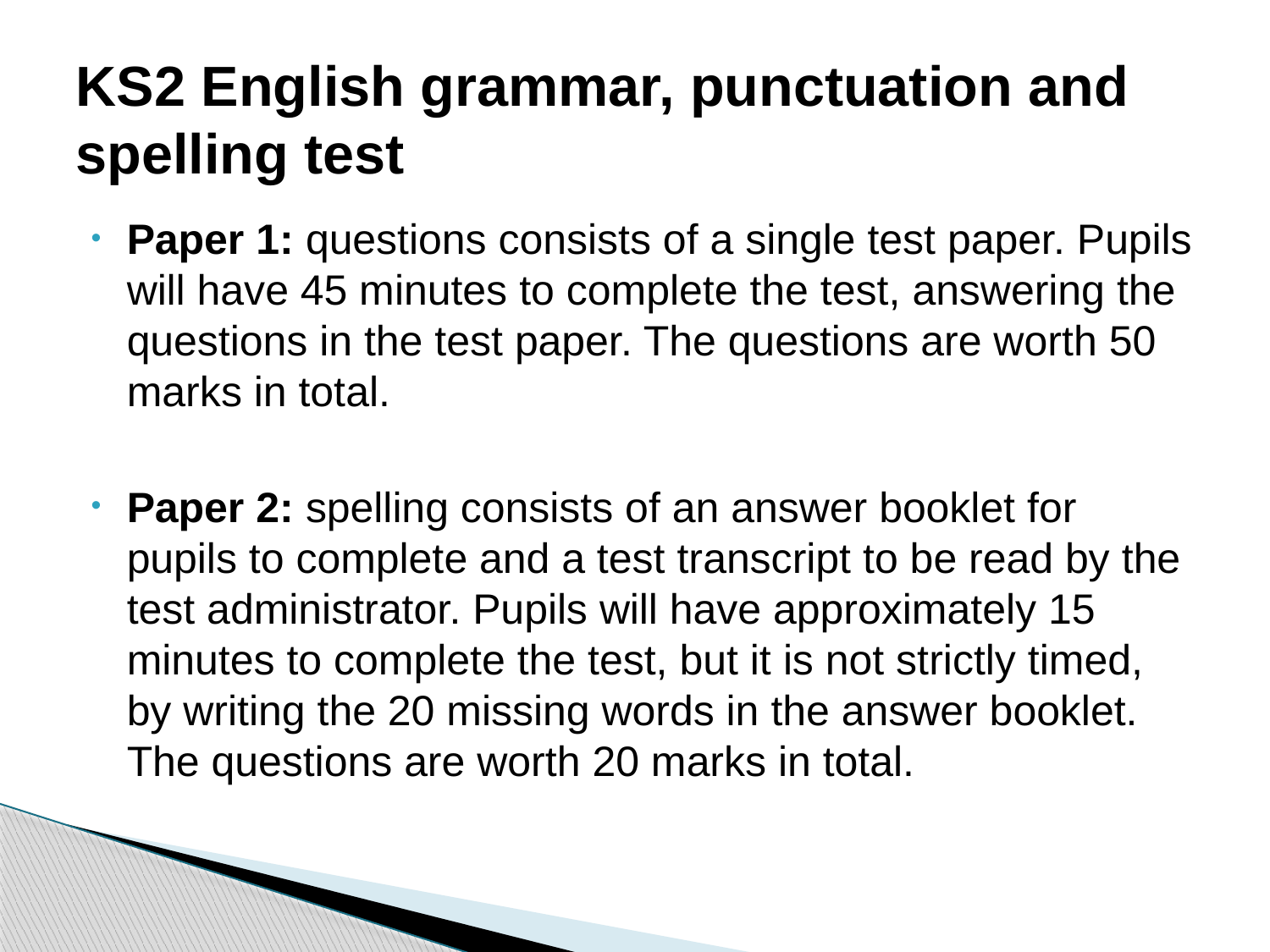

# KS2 English grammar, punctuation and spelling test
Paper 1: questions consists of a single test paper. Pupils will have 45 minutes to complete the test, answering the questions in the test paper. The questions are worth 50 marks in total.

Paper 2: spelling consists of an answer booklet for pupils to complete and a test transcript to be read by the test administrator. Pupils will have approximately 15 minutes to complete the test, but it is not strictly timed, by writing the 20 missing words in the answer booklet. The questions are worth 20 marks in total.